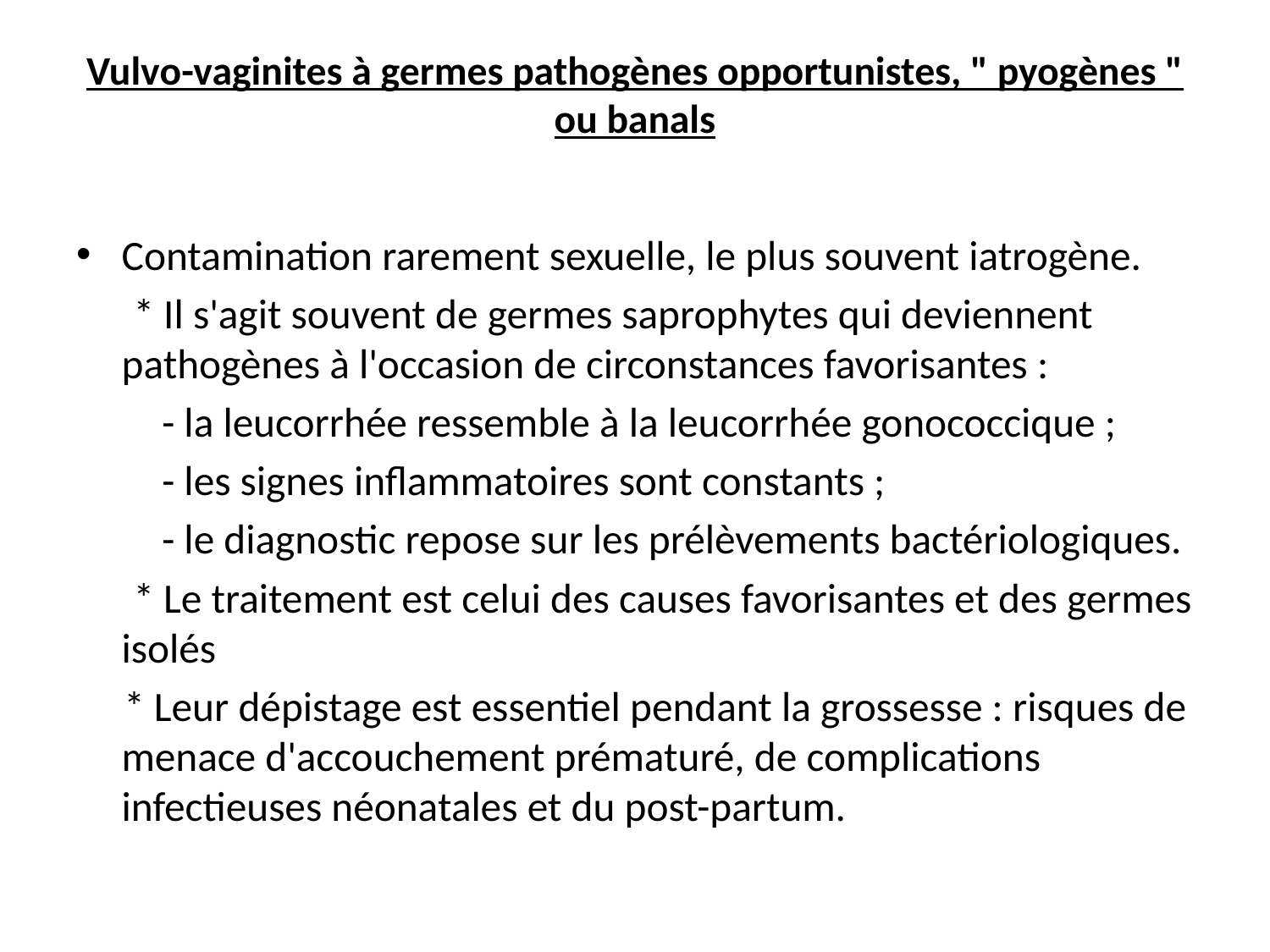

# Vulvo-vaginites à germes pathogènes opportunistes, " pyogènes " ou banals
Contamination rarement sexuelle, le plus souvent iatrogène.
      * Il s'agit souvent de germes saprophytes qui deviennent pathogènes à l'occasion de circonstances favorisantes :
         - la leucorrhée ressemble à la leucorrhée gonococcique ;
         - les signes inflammatoires sont constants ;
         - le diagnostic repose sur les prélèvements bactériologiques.
      * Le traitement est celui des causes favorisantes et des germes isolés
     * Leur dépistage est essentiel pendant la grossesse : risques de menace d'accouchement prématuré, de complications infectieuses néonatales et du post-partum.